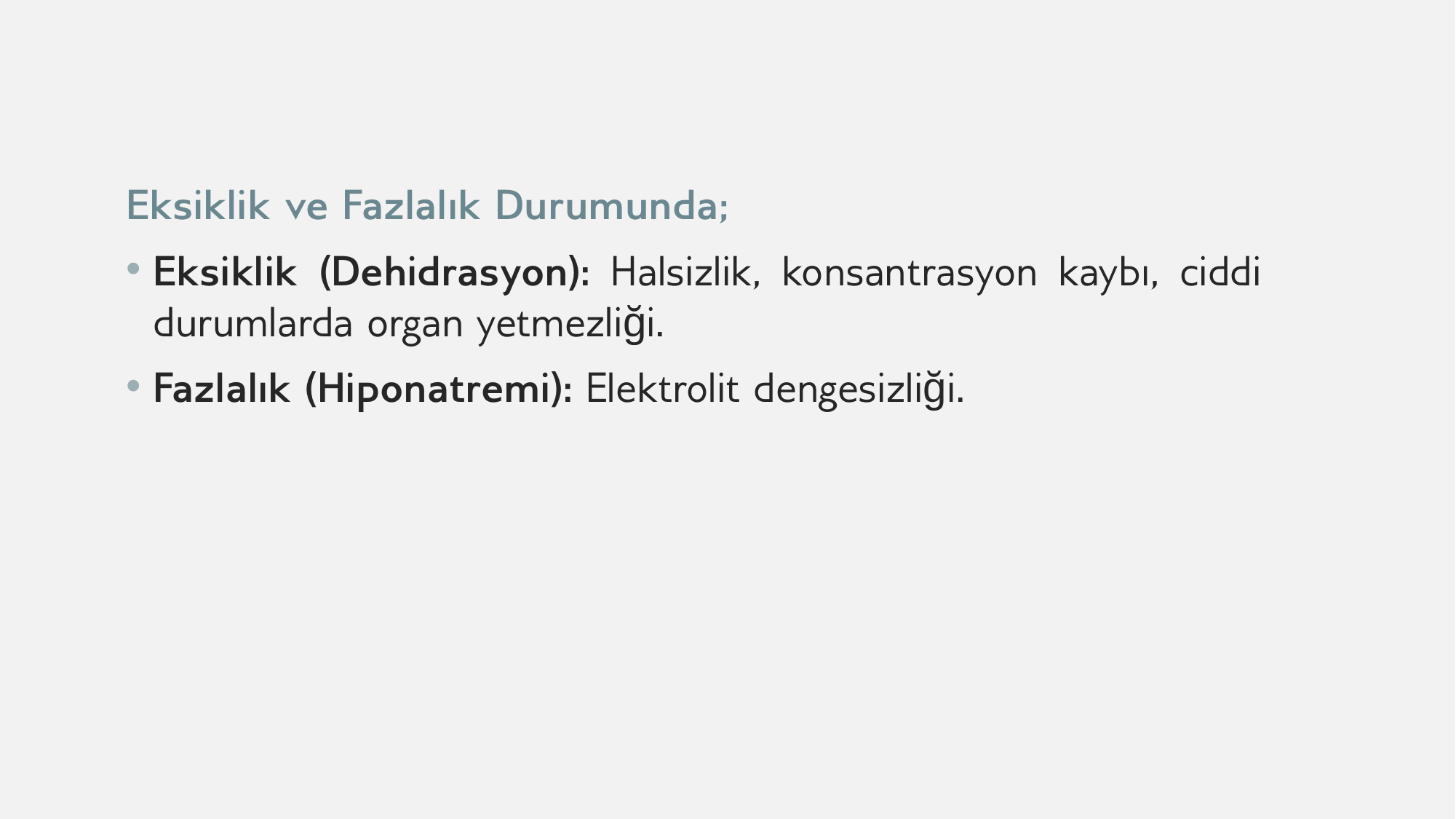

Eksiklik ve Fazlalık Durumunda;
Eksiklik (Dehidrasyon): Halsizlik, konsantrasyon kaybı, ciddi durumlarda organ yetmezliği.
Fazlalık (Hiponatremi): Elektrolit dengesizliği.